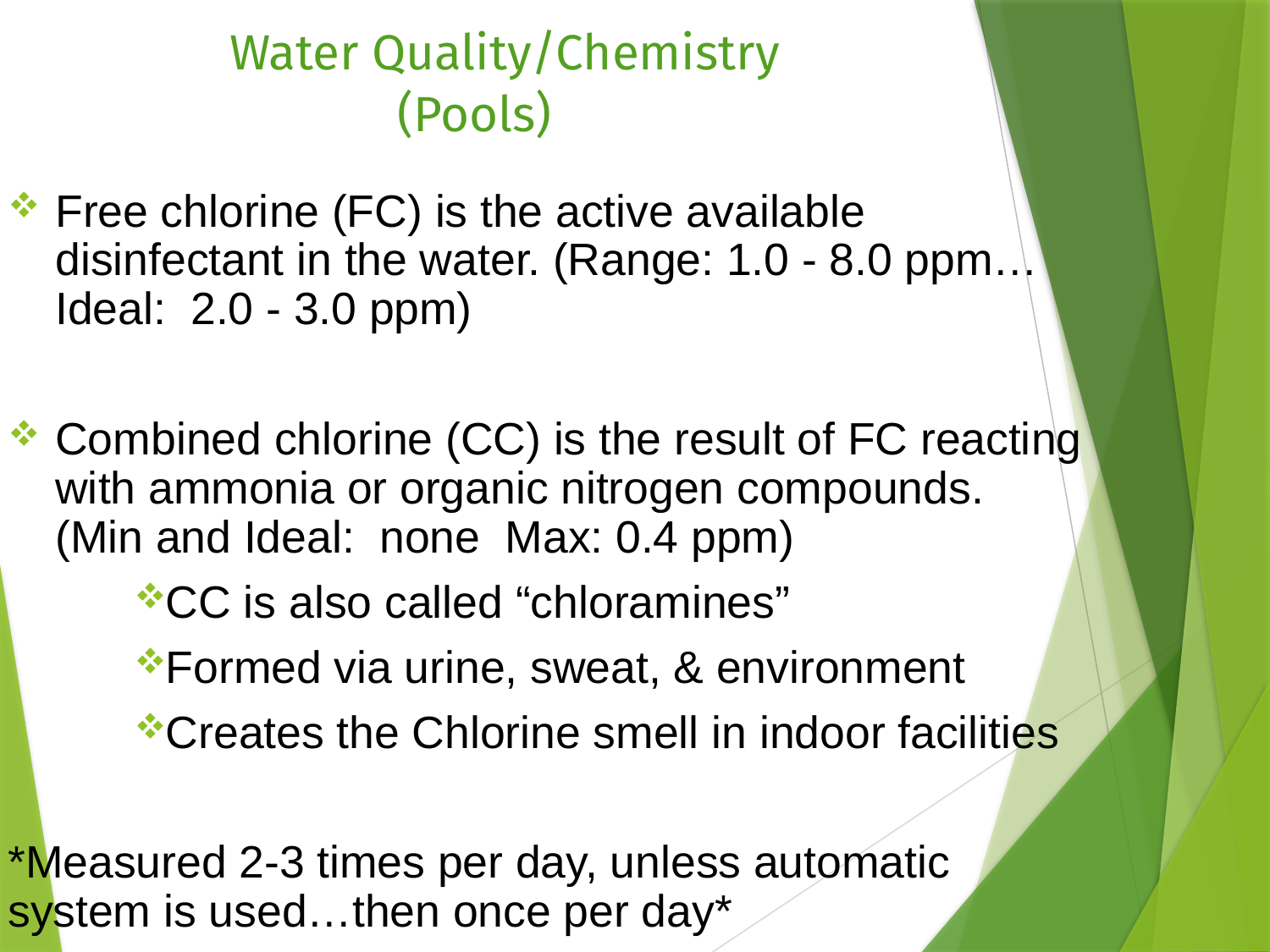

# Water Quality/Chemistry (Pools)
Free chlorine (FC) is the active available disinfectant in the water. (Range: 1.0 - 8.0 ppm…  Ideal:  2.0 - 3.0 ppm)

Combined chlorine (CC) is the result of FC reacting with ammonia or organic nitrogen compounds. (Min and Ideal:  none  Max: 0.4 ppm)
CC is also called “chloramines”
Formed via urine, sweat, & environment
Creates the Chlorine smell in indoor facilities

*Measured 2-3 times per day, unless automatic system is used…then once per day*